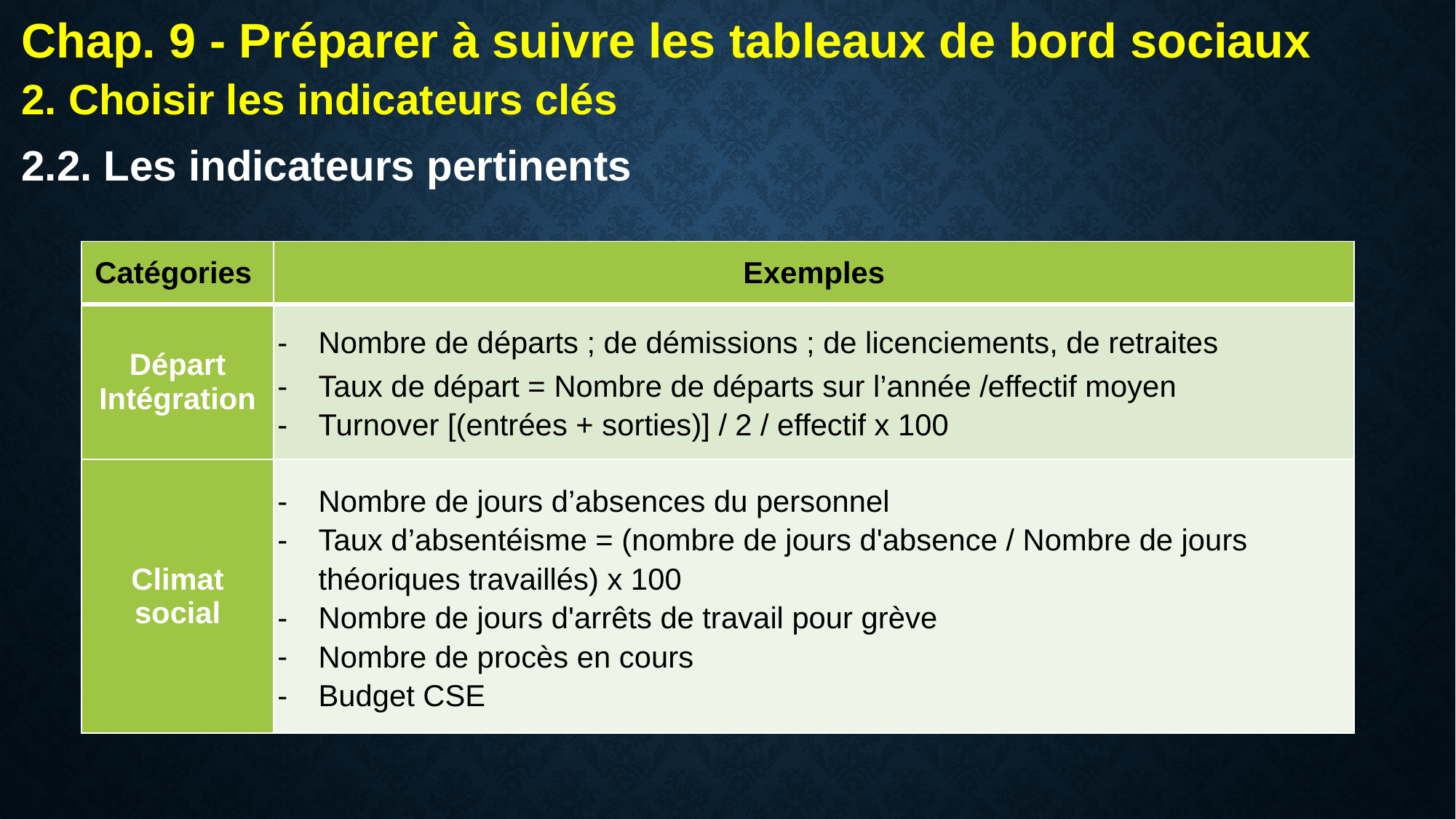

Chap. 9 - Préparer à suivre les tableaux de bord sociaux
2. Choisir les indicateurs clés
2.2. Les indicateurs pertinents
| Catégories | Exemples |
| --- | --- |
| Départ Intégration | Nombre de départs ; de démissions ; de licenciements, de retraites Taux de départ = Nombre de départs sur l’année /effectif moyen Turnover [(entrées + sorties)] / 2 / effectif x 100 |
| Climat social | Nombre de jours d’absences du personnel Taux d’absentéisme = (nombre de jours d'absence / Nombre de jours théoriques travaillés) x 100 Nombre de jours d'arrêts de travail pour grève Nombre de procès en cours Budget CSE |